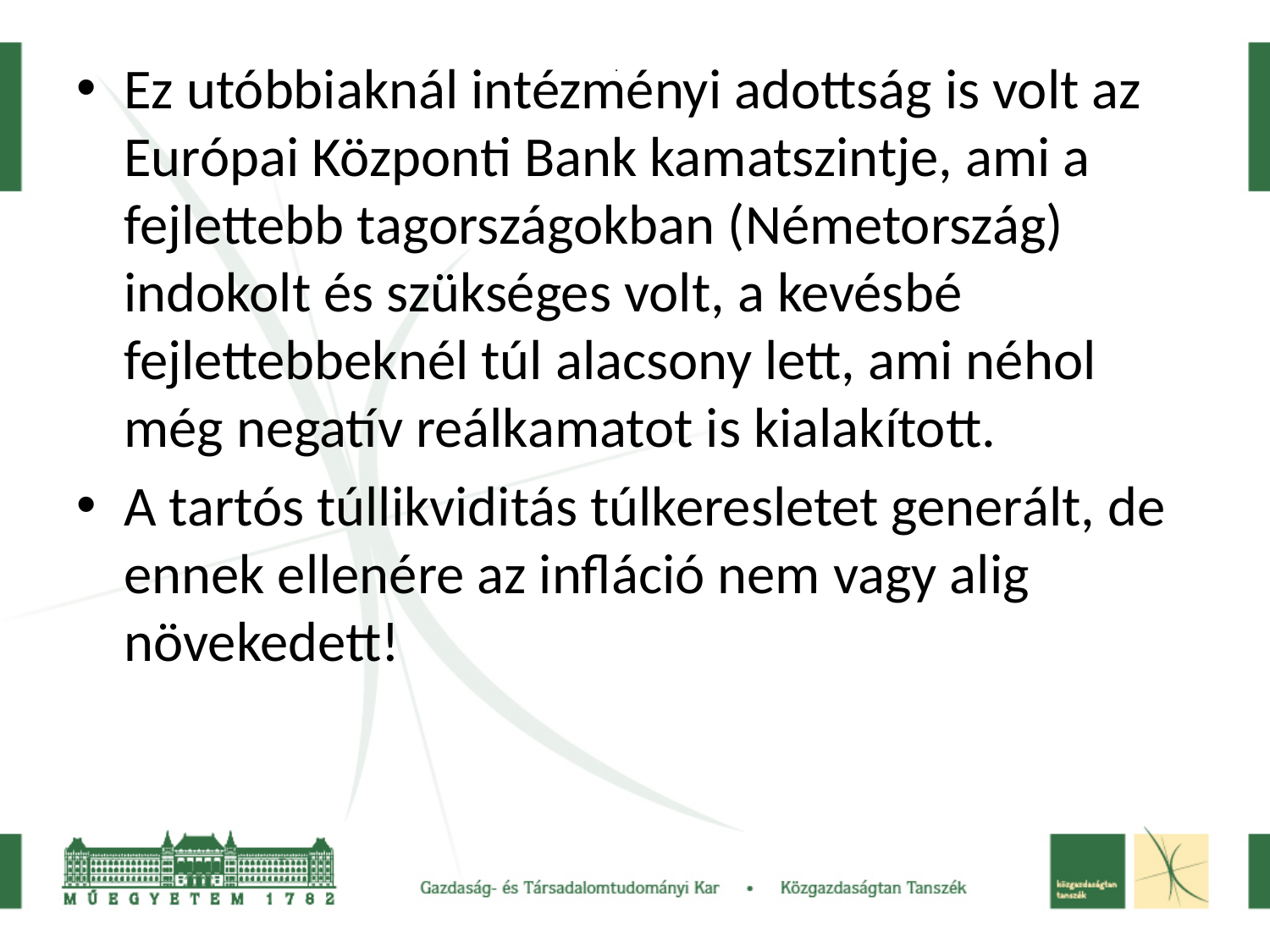

# .
Ez utóbbiaknál intézményi adottság is volt az Európai Központi Bank kamatszintje, ami a fejlettebb tagországokban (Németország) indokolt és szükséges volt, a kevésbé fejlettebbeknél túl alacsony lett, ami néhol még negatív reálkamatot is kialakított.
A tartós túllikviditás túlkeresletet generált, de ennek ellenére az infláció nem vagy alig növekedett!